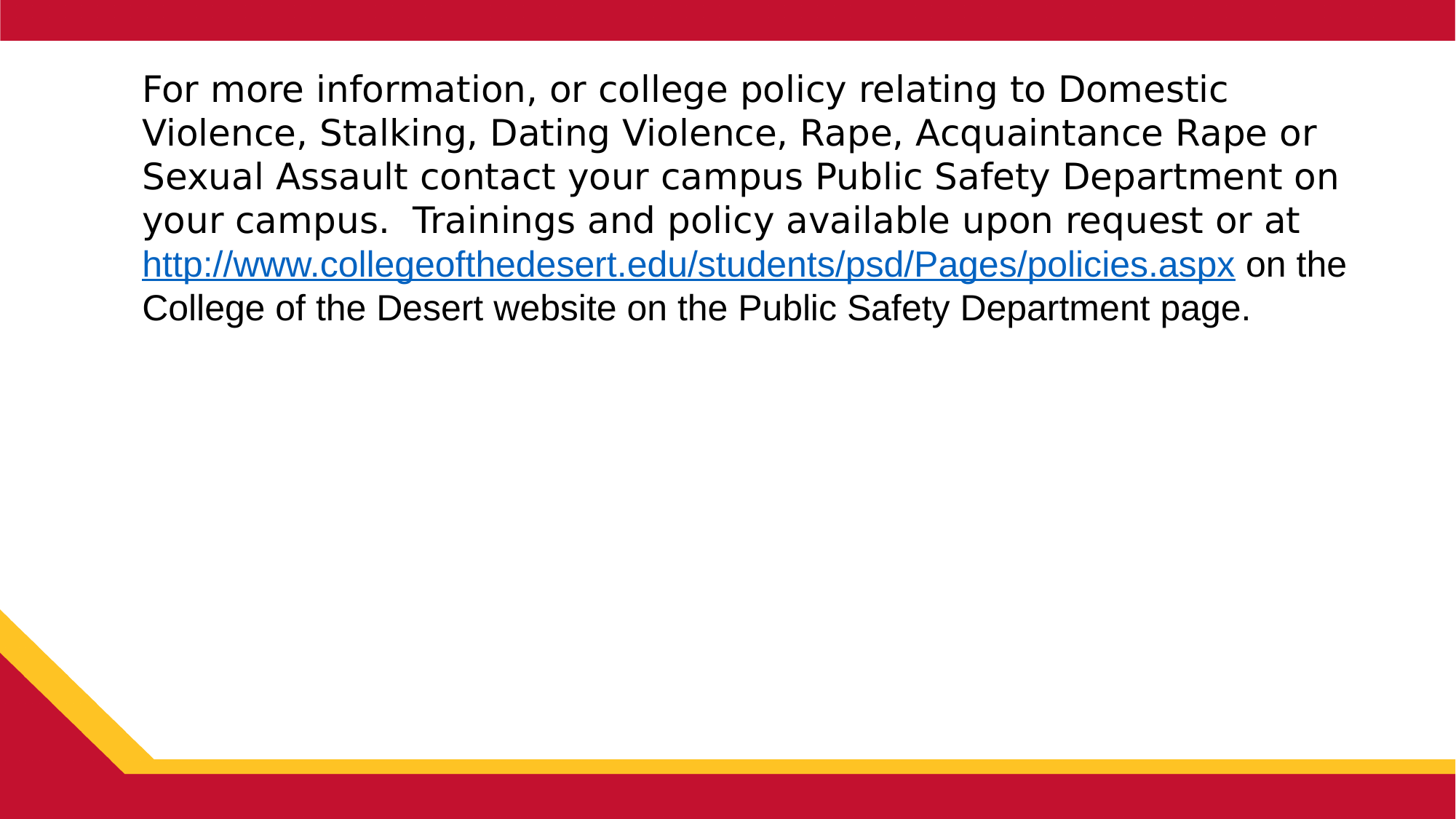

For more information, or college policy relating to Domestic Violence, Stalking, Dating Violence, Rape, Acquaintance Rape or Sexual Assault contact your campus Public Safety Department on your campus.  Trainings and policy available upon request or at http://www.collegeofthedesert.edu/students/psd/Pages/policies.aspx on the College of the Desert website on the Public Safety Department page.